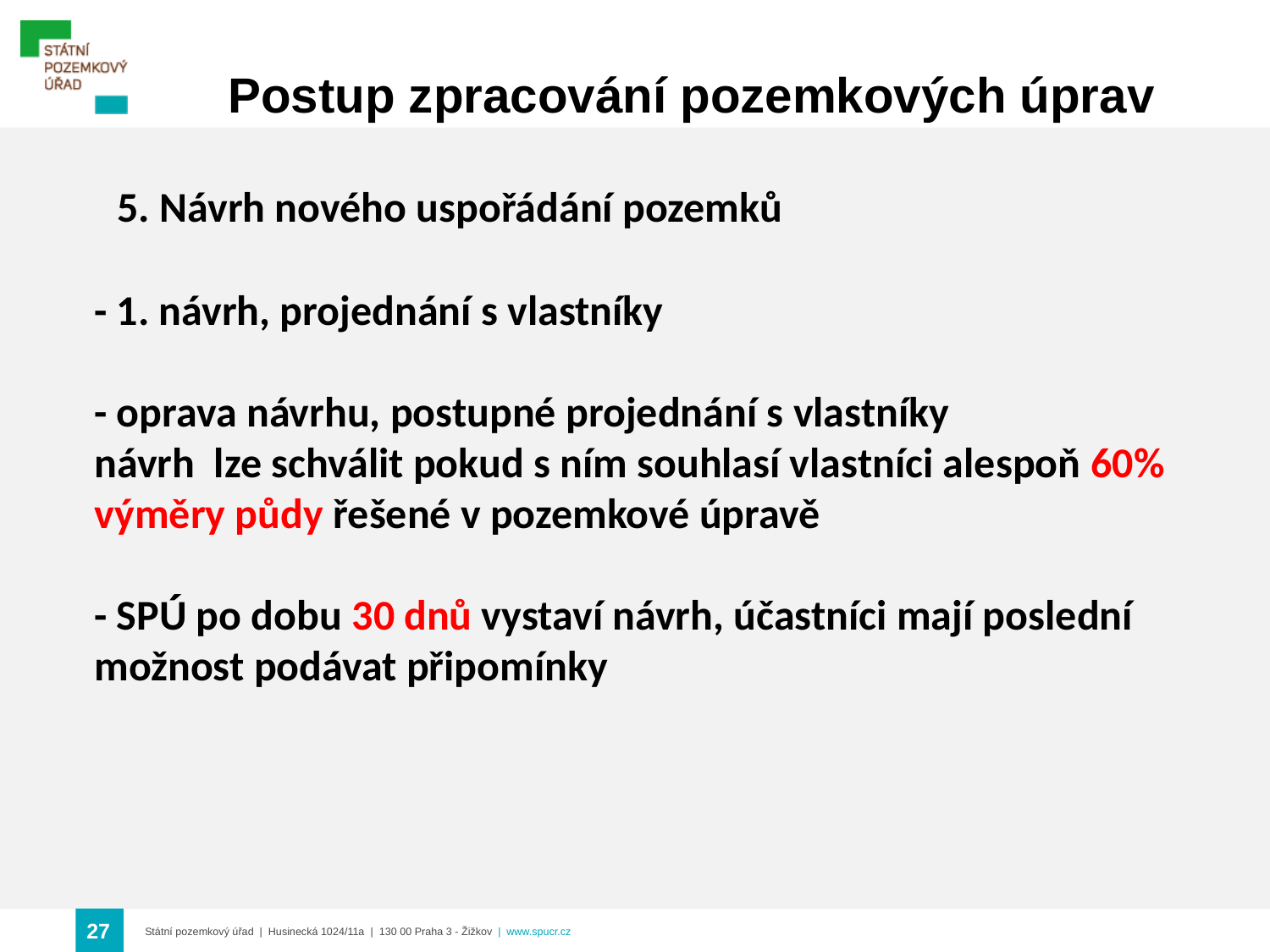

Postup zpracování pozemkových úprav
5. Návrh nového uspořádání pozemků
- 1. návrh, projednání s vlastníky

- oprava návrhu, postupné projednání s vlastníky
návrh  lze schválit pokud s ním souhlasí vlastníci alespoň 60% výměry půdy řešené v pozemkové úpravě

- SPÚ po dobu 30 dnů vystaví návrh, účastníci mají poslední možnost podávat připomínky